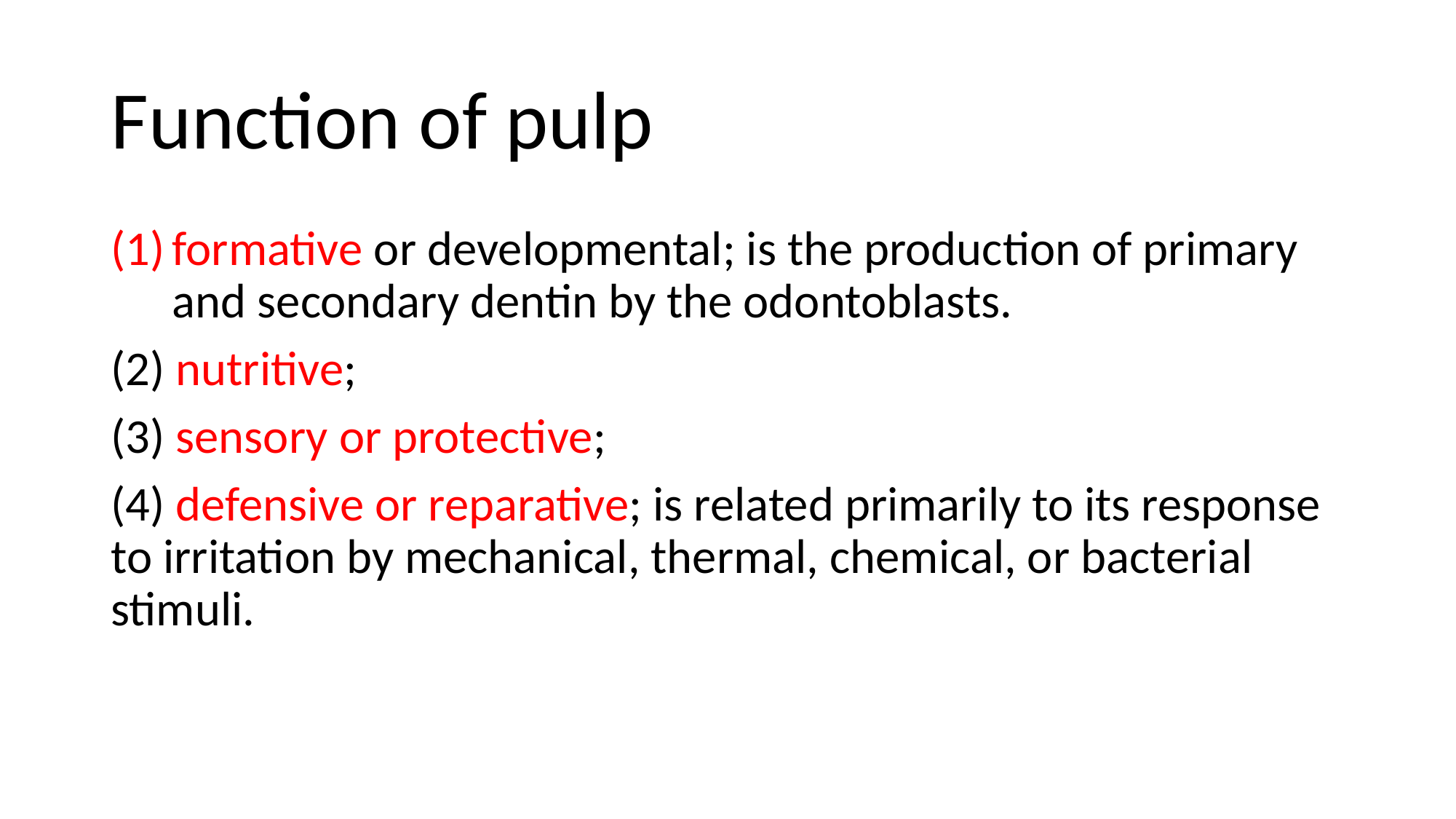

# Function of pulp
formative or developmental; is the production of primary and secondary dentin by the odontoblasts.
(2) nutritive;
(3) sensory or protective;
(4) defensive or reparative; is related primarily to its response to irritation by mechanical, thermal, chemical, or bacterial stimuli.